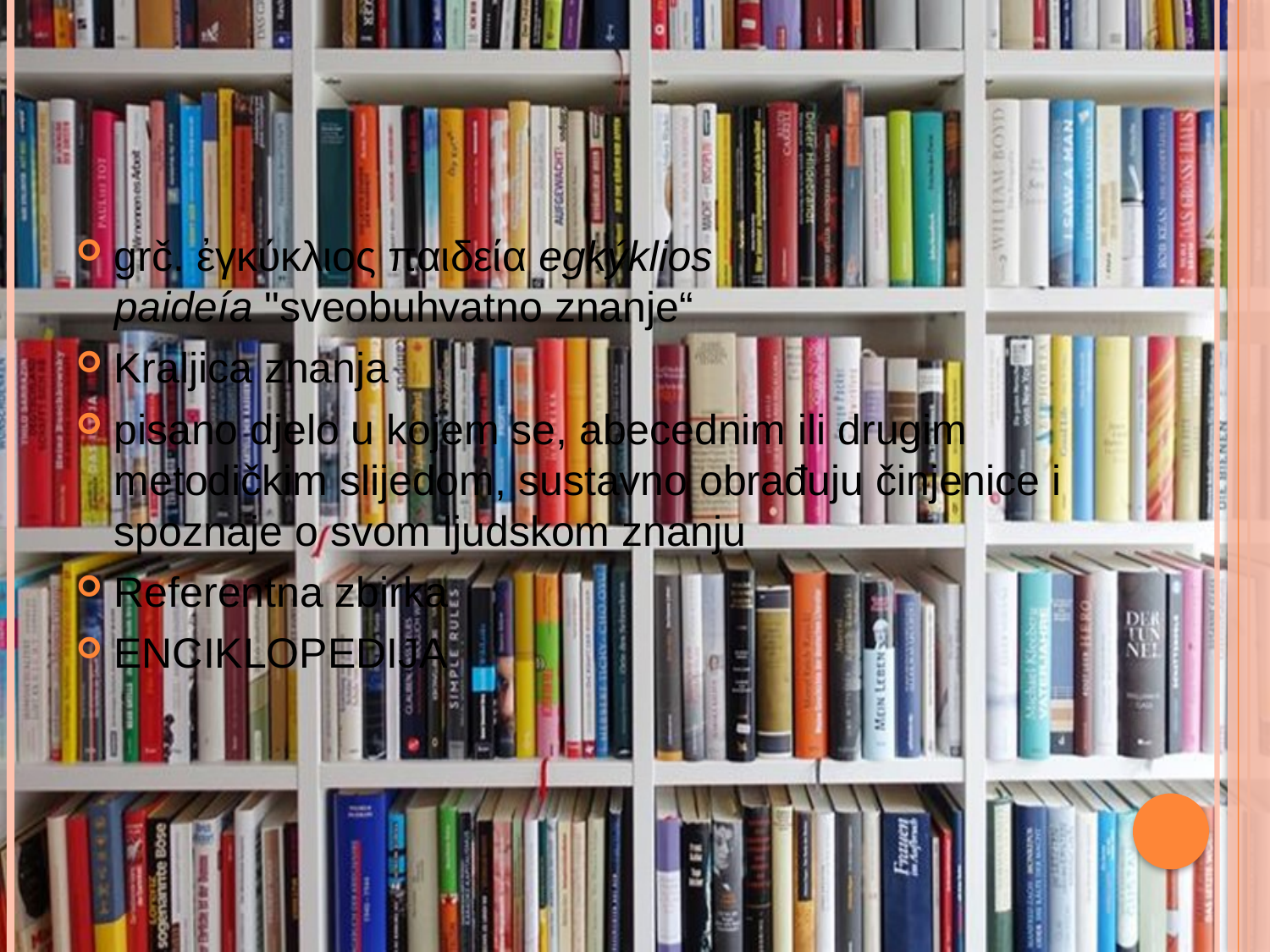

grč. ἐγκύκλιος παιδεία egkýklios paideía "sveobuhvatno znanje“
Kraljica znanja
pisano djelo u kojem se, abecednim ili drugim metodičkim slijedom, sustavno obrađuju činjenice i spoznaje o svom ljudskom znanju
Referentna zbirka
ENCIKLOPEDIJA